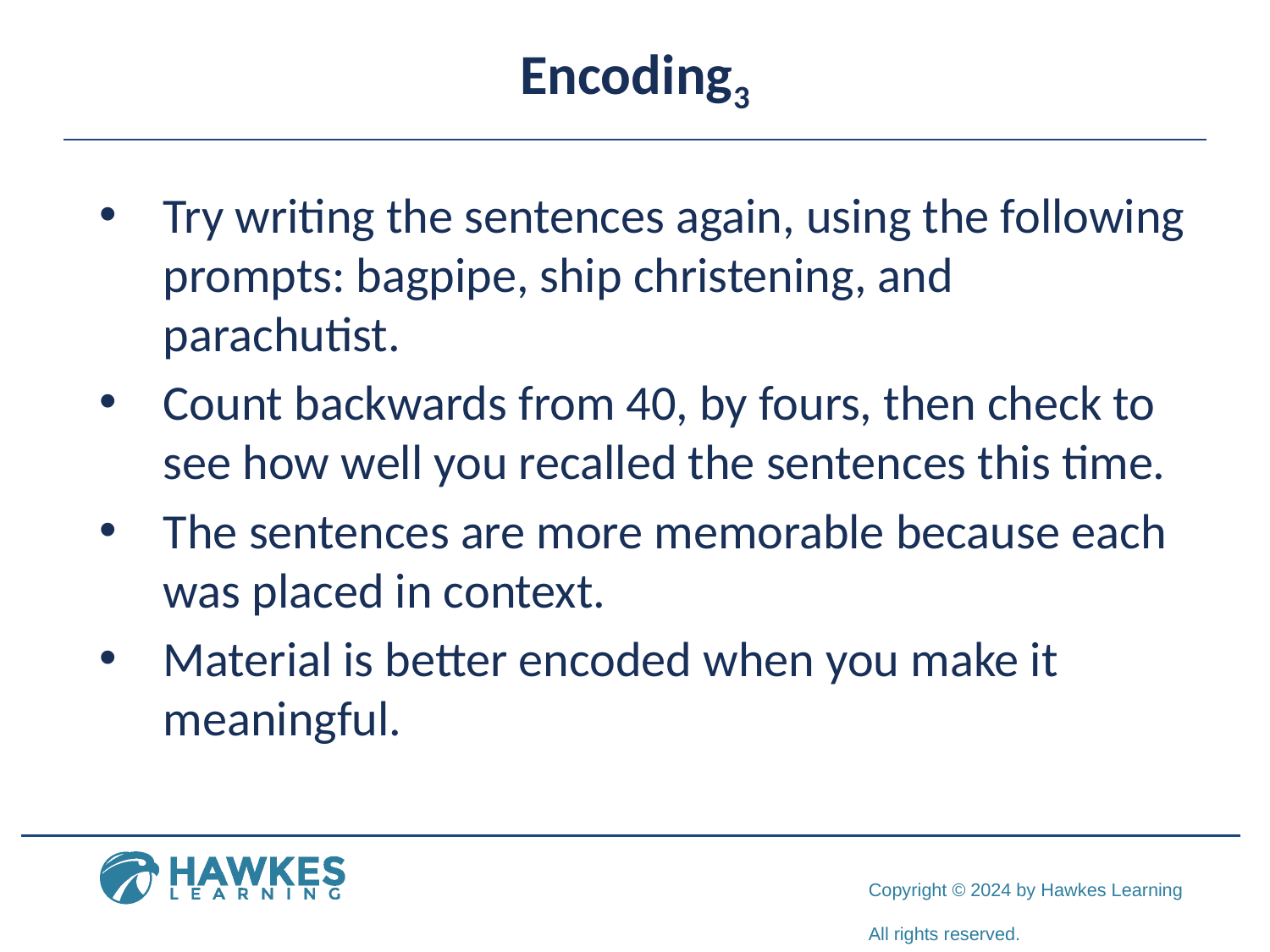

# Encoding3
Try writing the sentences again, using the following prompts: bagpipe, ship christening, and parachutist.
Count backwards from 40, by fours, then check to see how well you recalled the sentences this time.
The sentences are more memorable because each was placed in context.
Material is better encoded when you make it meaningful.